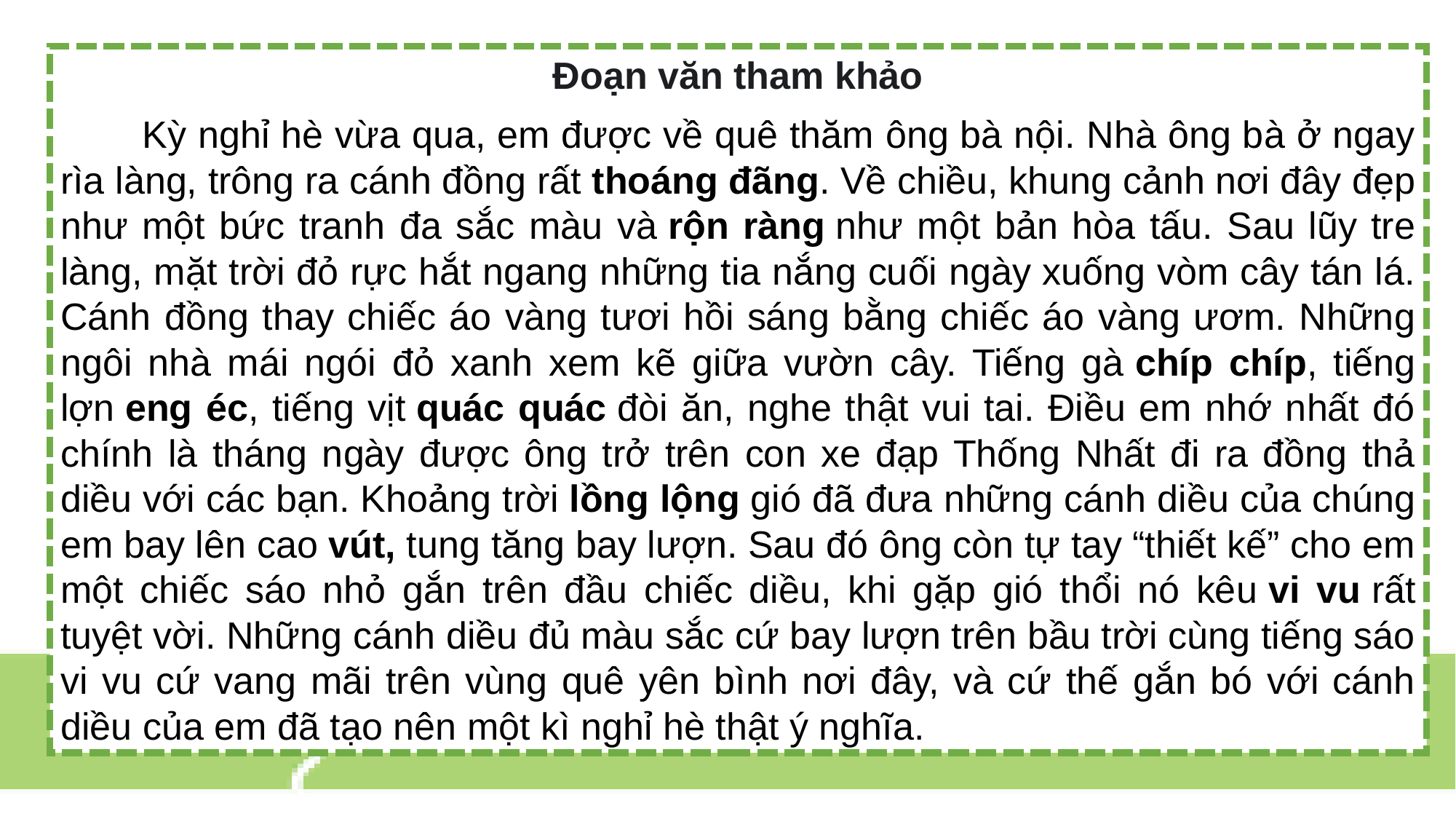

Đoạn văn tham khảo
       Kỳ nghỉ hè vừa qua, em được về quê thăm ông bà nội. Nhà ông bà ở ngay rìa làng, trông ra cánh đồng rất thoáng đãng. Về chiều, khung cảnh nơi đây đẹp như một bức tranh đa sắc màu và rộn ràng như một bản hòa tấu. Sau lũy tre làng, mặt trời đỏ rực hắt ngang những tia nắng cuối ngày xuống vòm cây tán lá. Cánh đồng thay chiếc áo vàng tươi hồi sáng bằng chiếc áo vàng ươm. Những ngôi nhà mái ngói đỏ xanh xem kẽ giữa vườn cây. Tiếng gà chíp chíp, tiếng lợn eng éc, tiếng vịt quác quác đòi ăn, nghe thật vui tai. Điều em nhớ nhất đó chính là tháng ngày được ông trở trên con xe đạp Thống Nhất đi ra đồng thả diều với các bạn. Khoảng trời lồng lộng gió đã đưa những cánh diều của chúng em bay lên cao vút, tung tăng bay lượn. Sau đó ông còn tự tay “thiết kế” cho em một chiếc sáo nhỏ gắn trên đầu chiếc diều, khi gặp gió thổi nó kêu vi vu rất tuyệt vời. Những cánh diều đủ màu sắc cứ bay lượn trên bầu trời cùng tiếng sáo vi vu cứ vang mãi trên vùng quê yên bình nơi đây, và cứ thế gắn bó với cánh diều của em đã tạo nên một kì nghỉ hè thật ý nghĩa.